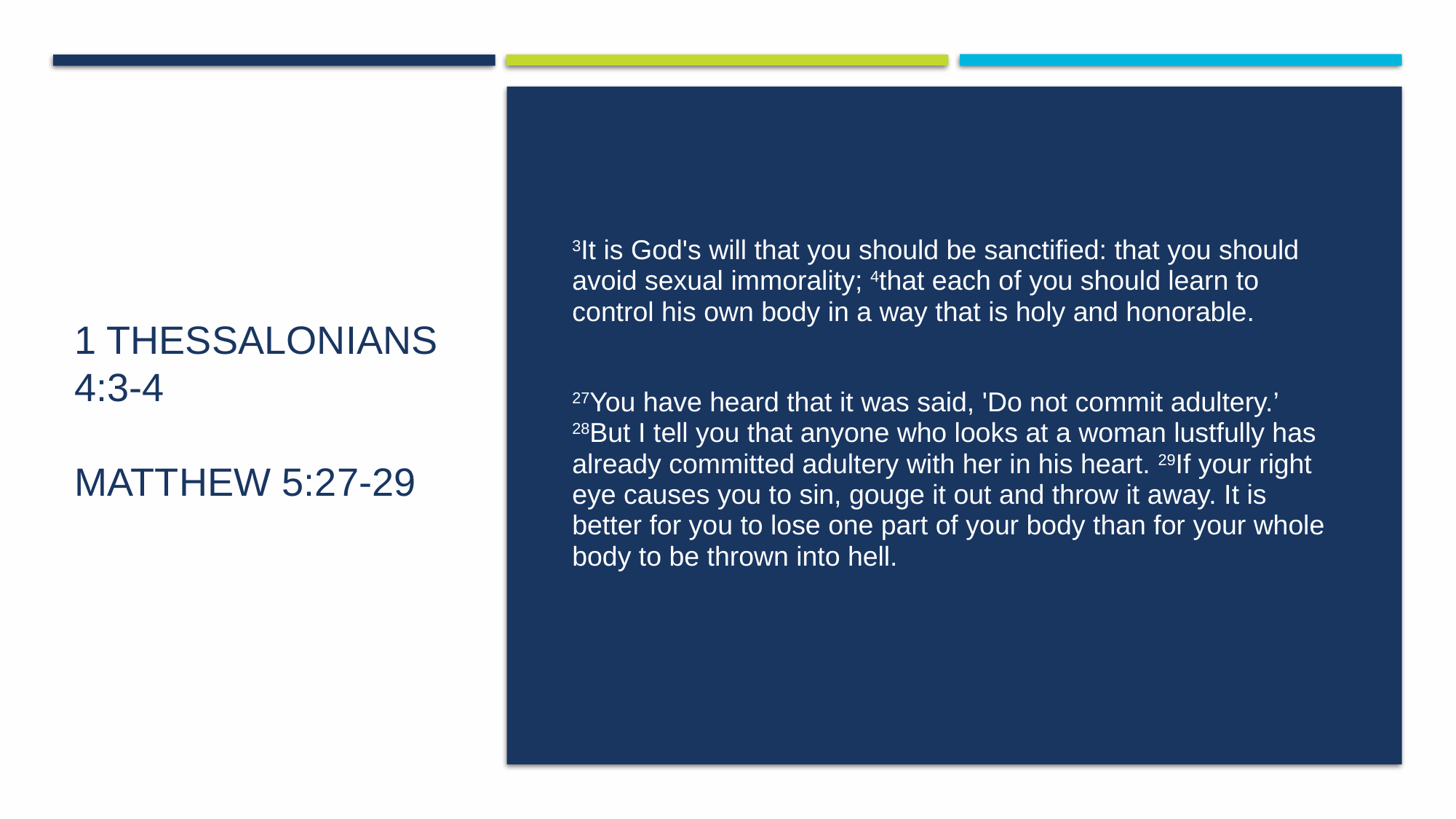

3It is God's will that you should be sanctified: that you should avoid sexual immorality; 4that each of you should learn to control his own body in a way that is holy and honorable.

27You have heard that it was said, 'Do not commit adultery.’ 28But I tell you that anyone who looks at a woman lustfully has already committed adultery with her in his heart. 29If your right eye causes you to sin, gouge it out and throw it away. It is better for you to lose one part of your body than for your whole body to be thrown into hell.

# 1 Thessalonians 4:3-4 Matthew 5:27-29